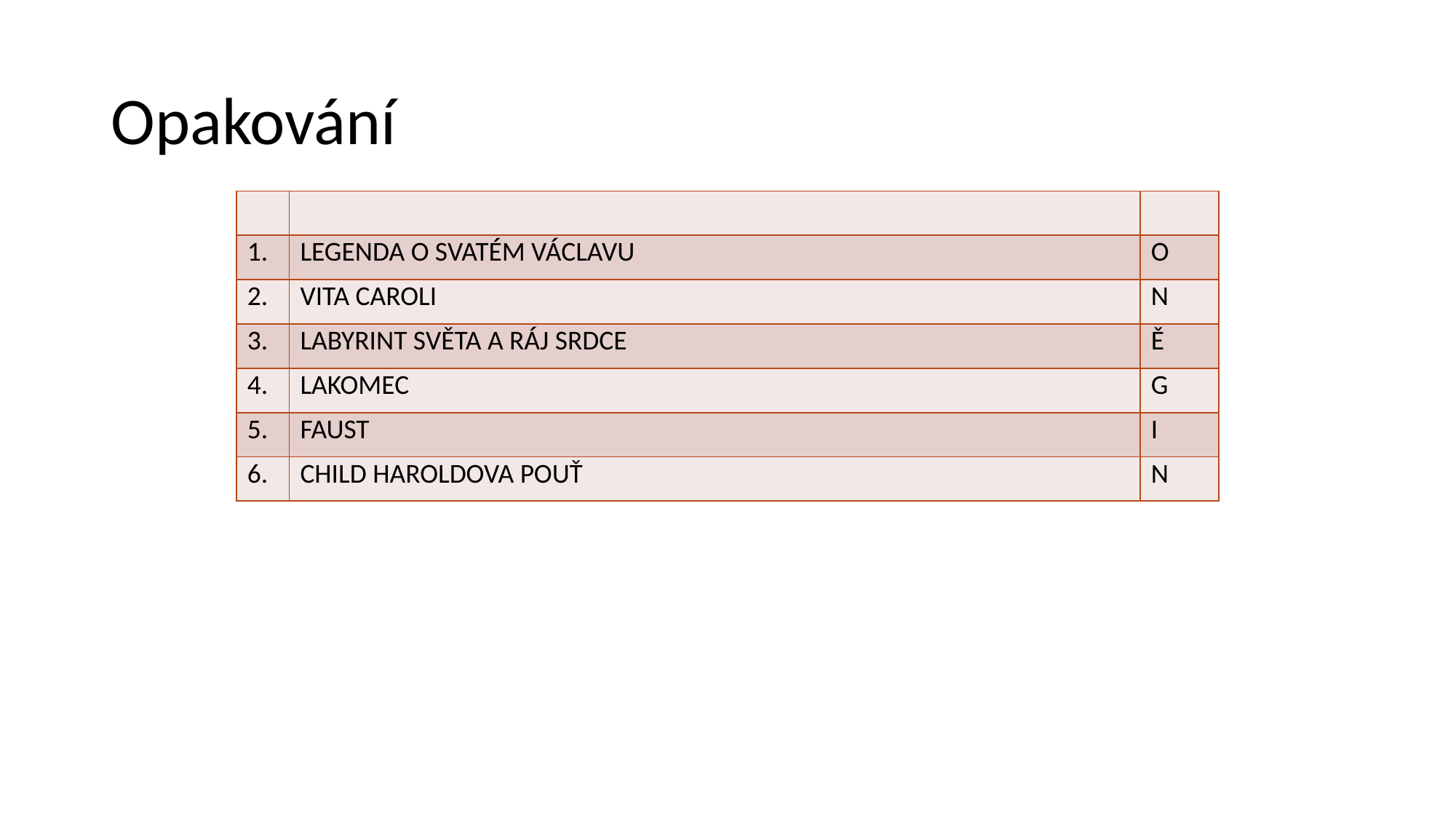

# Opakování
|  |  |  |
| --- | --- | --- |
| 1. | LEGENDA O SVATÉM VÁCLAVU | O |
| 2. | VITA CAROLI | N |
| 3. | LABYRINT SVĚTA A RÁJ SRDCE | Ě |
| 4. | LAKOMEC | G |
| 5. | FAUST | I |
| 6. | CHILD HAROLDOVA POUŤ | N |